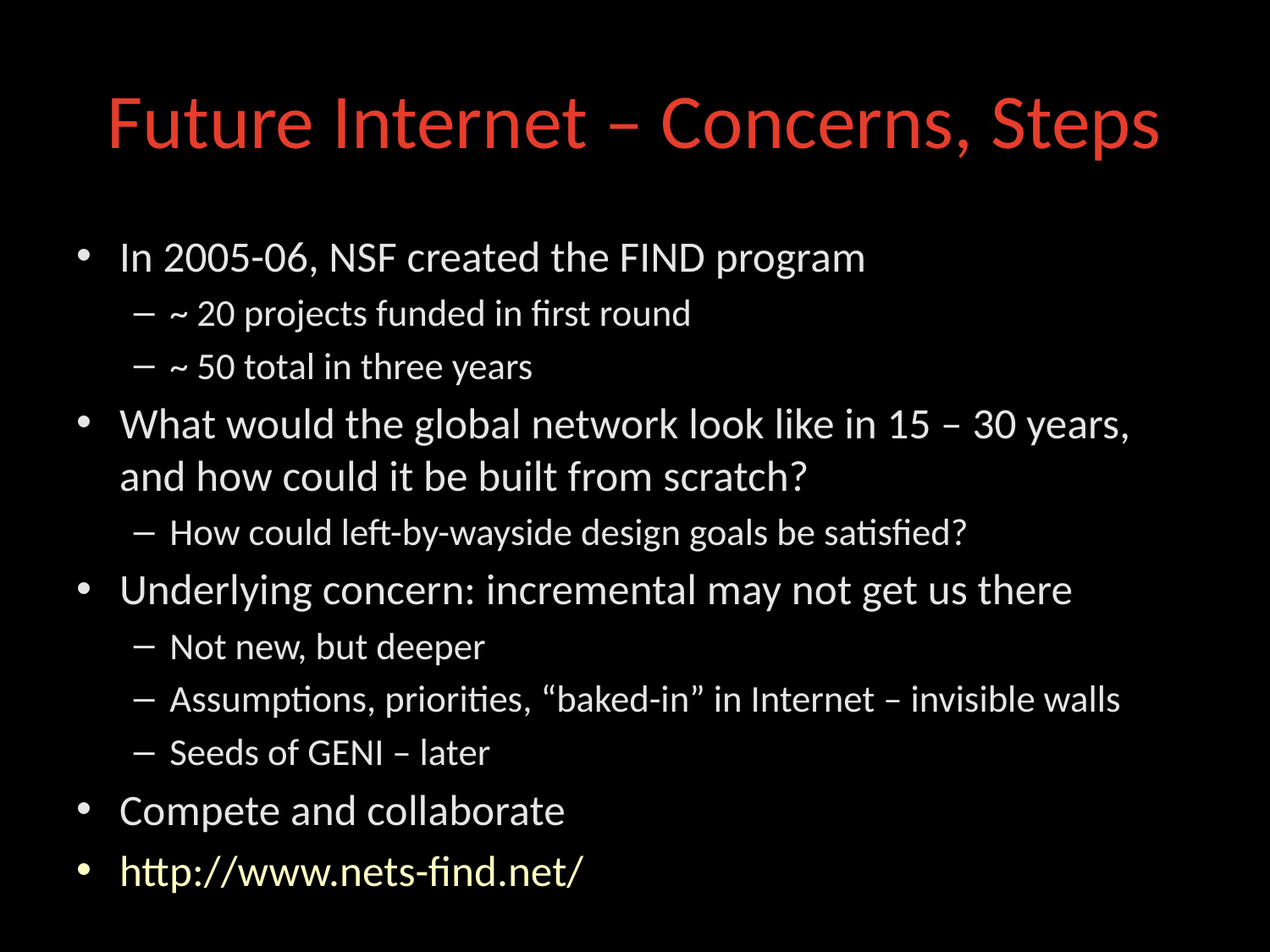

# Future Internet – Concerns, Steps
In 2005-06, NSF created the FIND program
~ 20 projects funded in first round
~ 50 total in three years
What would the global network look like in 15 – 30 years,  and how could it be built from scratch?
How could left-by-wayside design goals be satisfied?
Underlying concern: incremental may not get us there
Not new, but deeper
Assumptions, priorities, “baked-in” in Internet – invisible walls
Seeds of GENI – later
Compete and collaborate
http://www.nets-find.net/